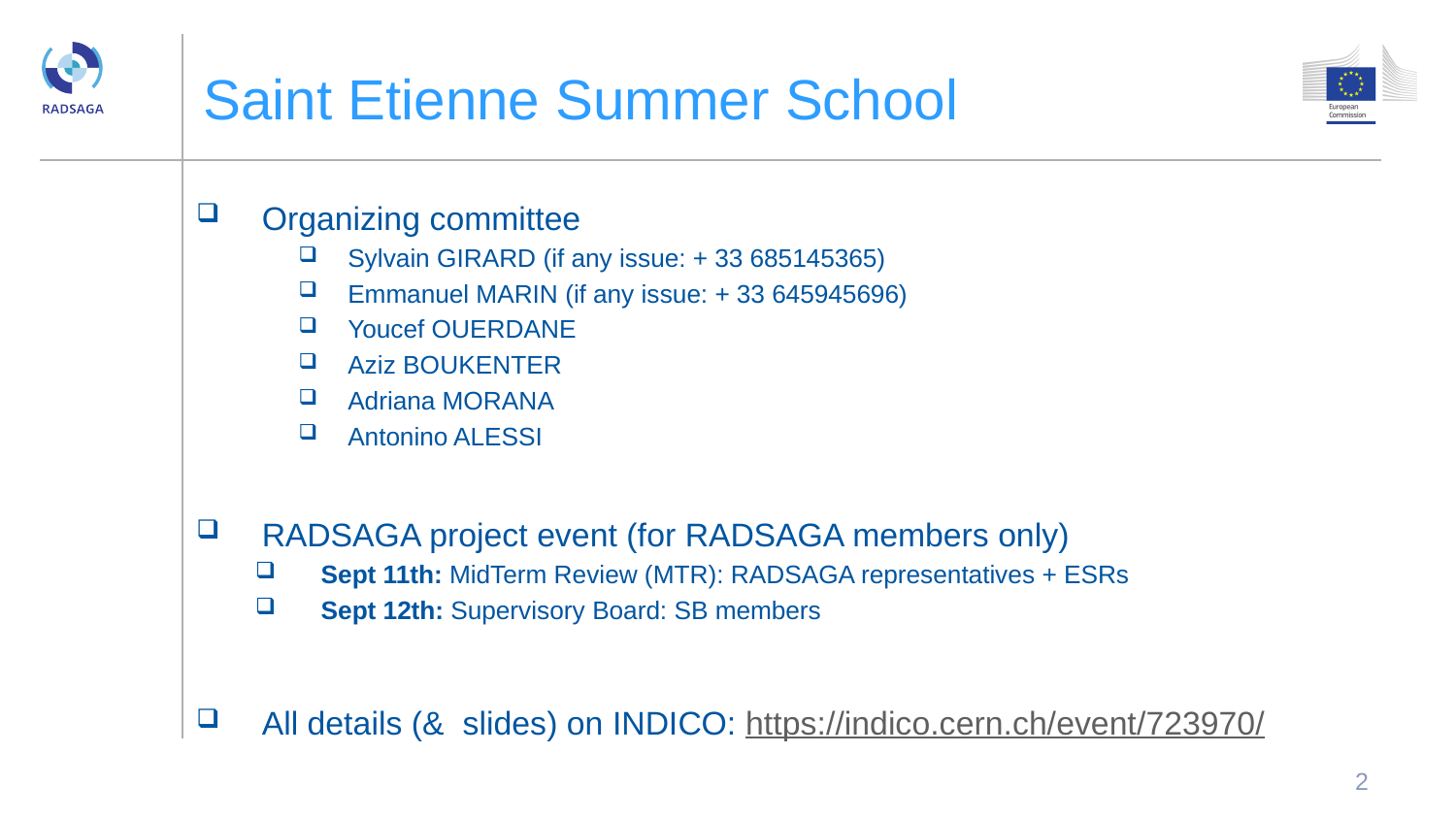

# Saint Etienne Summer School

Organizing committee
Sylvain GIRARD (if any issue: + 33 685145365)
Emmanuel MARIN (if any issue: + 33 645945696)
Youcef OUERDANE
Aziz BOUKENTER
Adriana MORANA
Antonino ALESSI

RADSAGA project event (for RADSAGA members only)
Sept 11th: MidTerm Review (MTR): RADSAGA representatives + ESRs
Sept 12th: Supervisory Board: SB members

All details (&  slides) on INDICO: https://indico.cern.ch/event/723970/

2